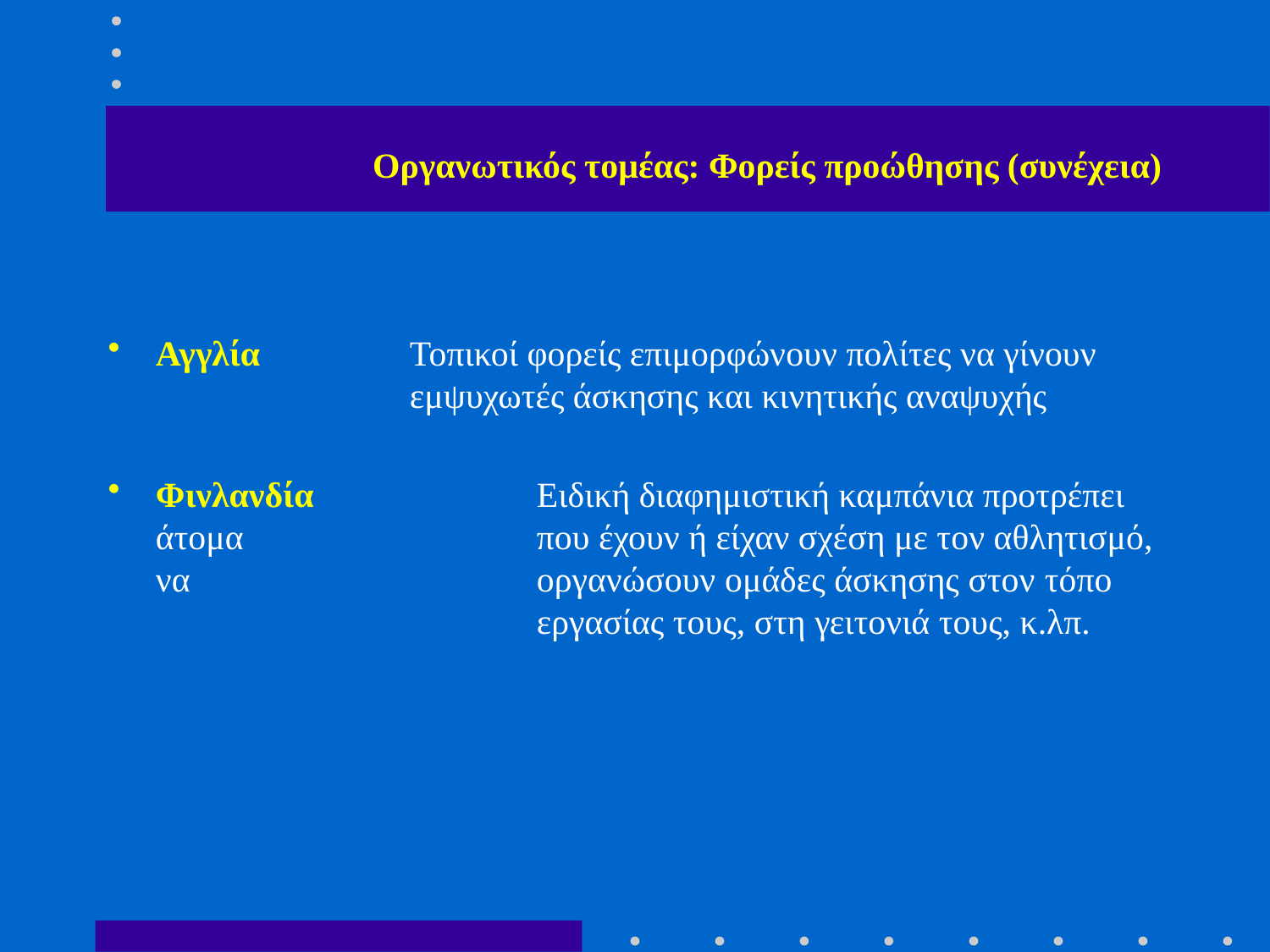

# Οργανωτικός τομέας: Φορείς προώθησης (συνέχεια)

Αγγλία 		Τοπικοί φορείς επιμορφώνουν πολίτες να γίνουν 			εμψυχωτές άσκησης και κινητικής αναψυχής

Φινλανδία 		Ειδική διαφημιστική καμπάνια προτρέπει άτομα 			που έχουν ή είχαν σχέση με τον αθλητισμό, να 			οργανώσουν ομάδες άσκησης στον 	τόπο 				εργασίας τους, στη γειτονιά τους, κ.λπ.